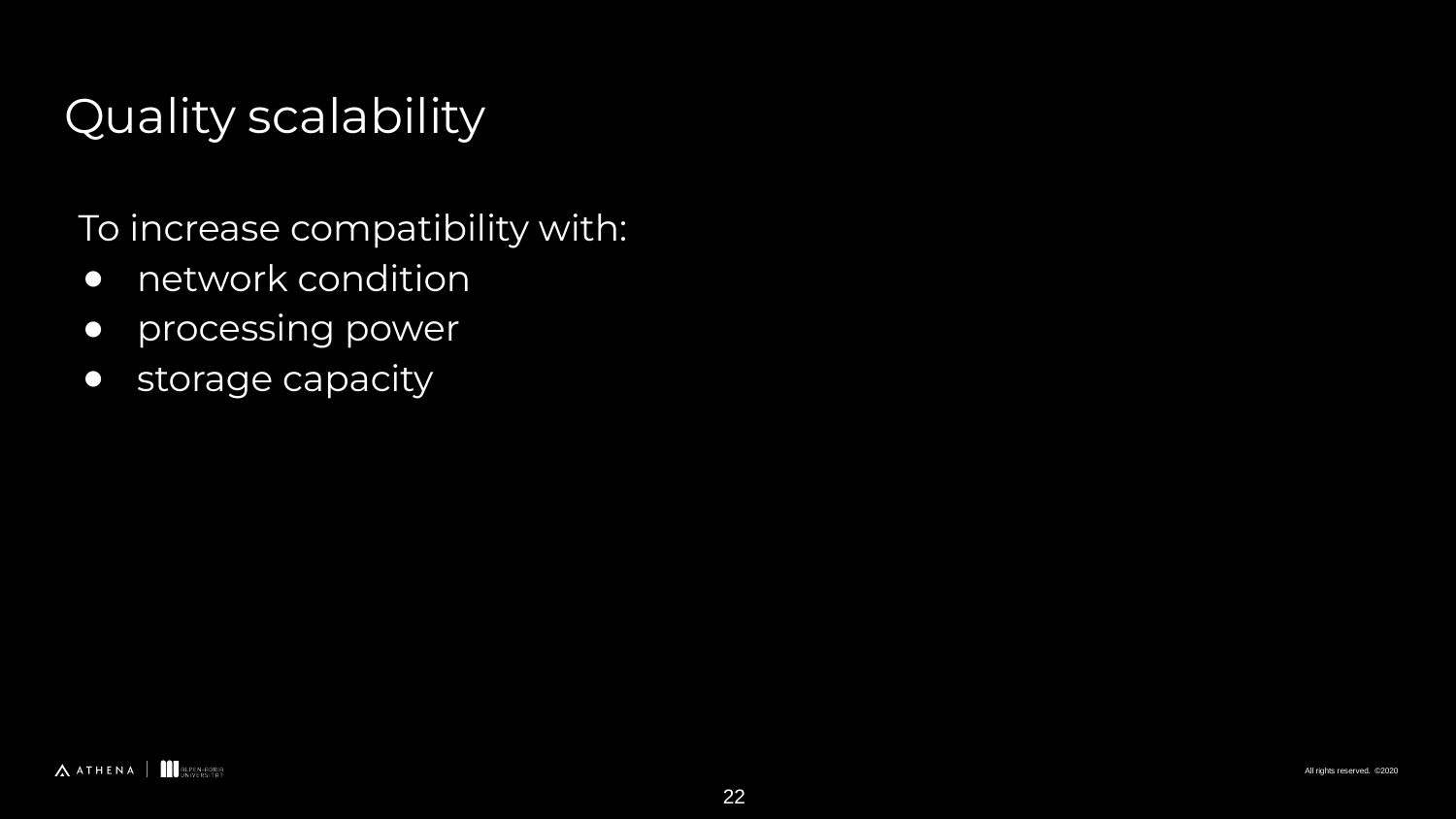

Quality scalability
To increase compatibility with:
network condition
processing power
storage capacity

22